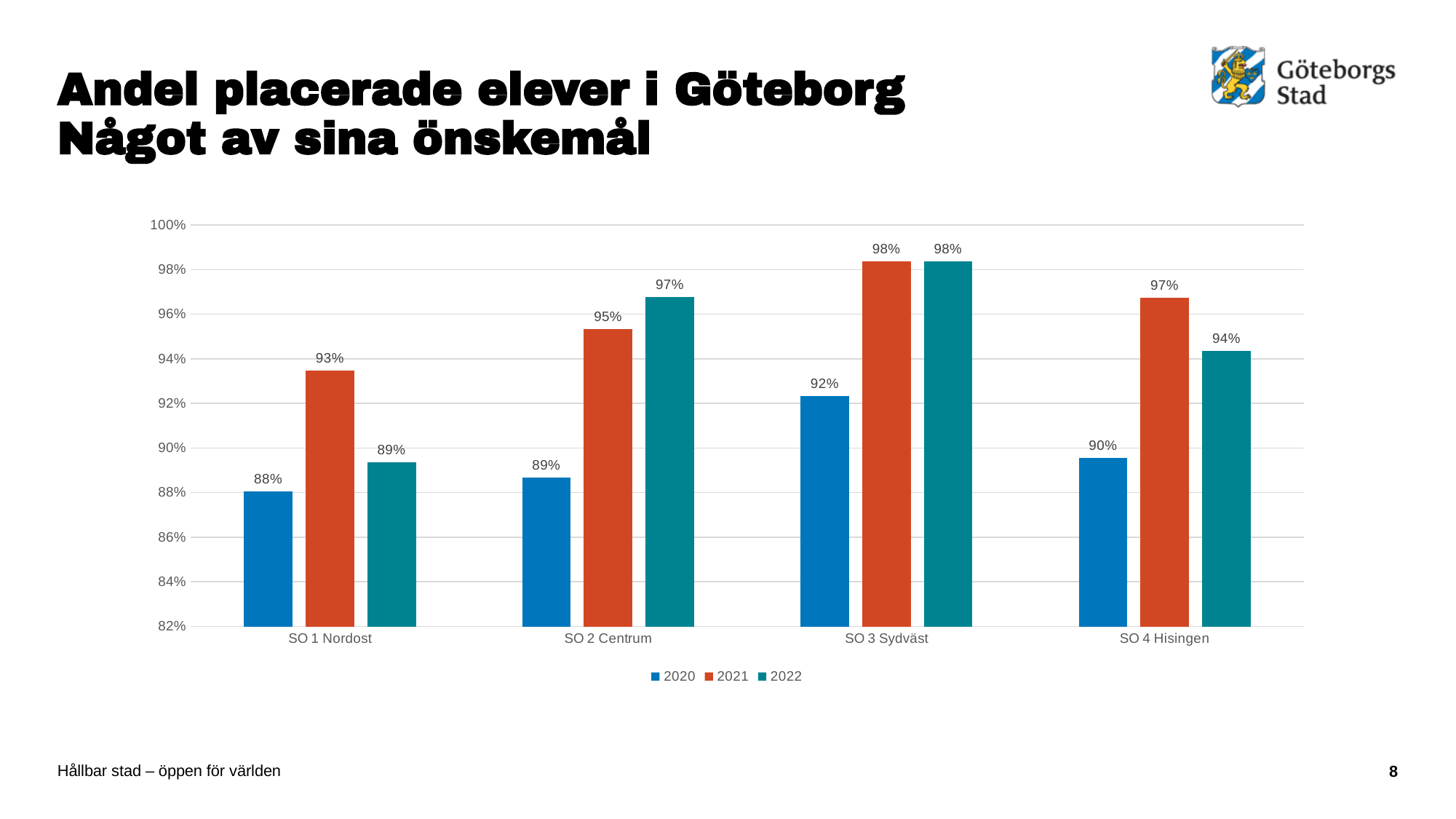

# Andel placerade elever i Göteborg Något av sina önskemål

### Chart

| Category | 2020 | 2021 | 2022 |
|---|---|---|---|
| SO 1 Nordost | 0.8806343906510852 | 0.9347234814143246 | 0.8936936936936937 |
| SO 2 Centrum | 0.8868078175895765 | 0.9532467532467532 | 0.967600700525394 |
| SO 3 Sydväst | 0.9233603537214443 | 0.9837837837837838 | 0.9838056680161943 |
| SO 4 Hisingen | 0.8956109134045077 | 0.9674185463659147 | 0.9436274509803921 |